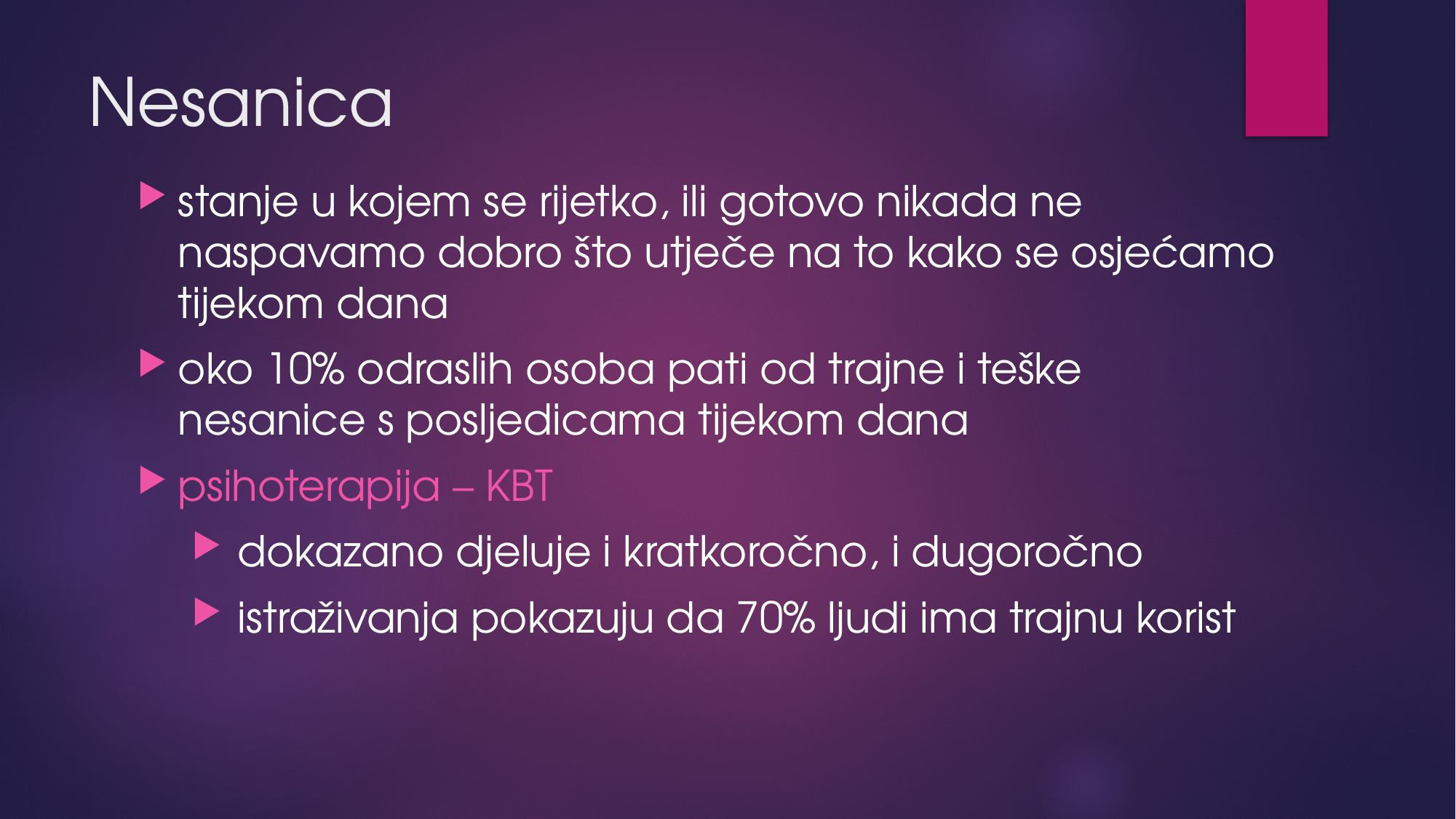

# Nesanica
stanje u kojem se rijetko, ili gotovo nikada ne naspavamo dobro što utječe na to kako se osjećamo tijekom dana
oko 10% odraslih osoba pati od trajne i teške nesanice s posljedicama tijekom dana
psihoterapija – KBT
 dokazano djeluje i kratkoročno, i dugoročno
 istraživanja pokazuju da 70% ljudi ima trajnu korist